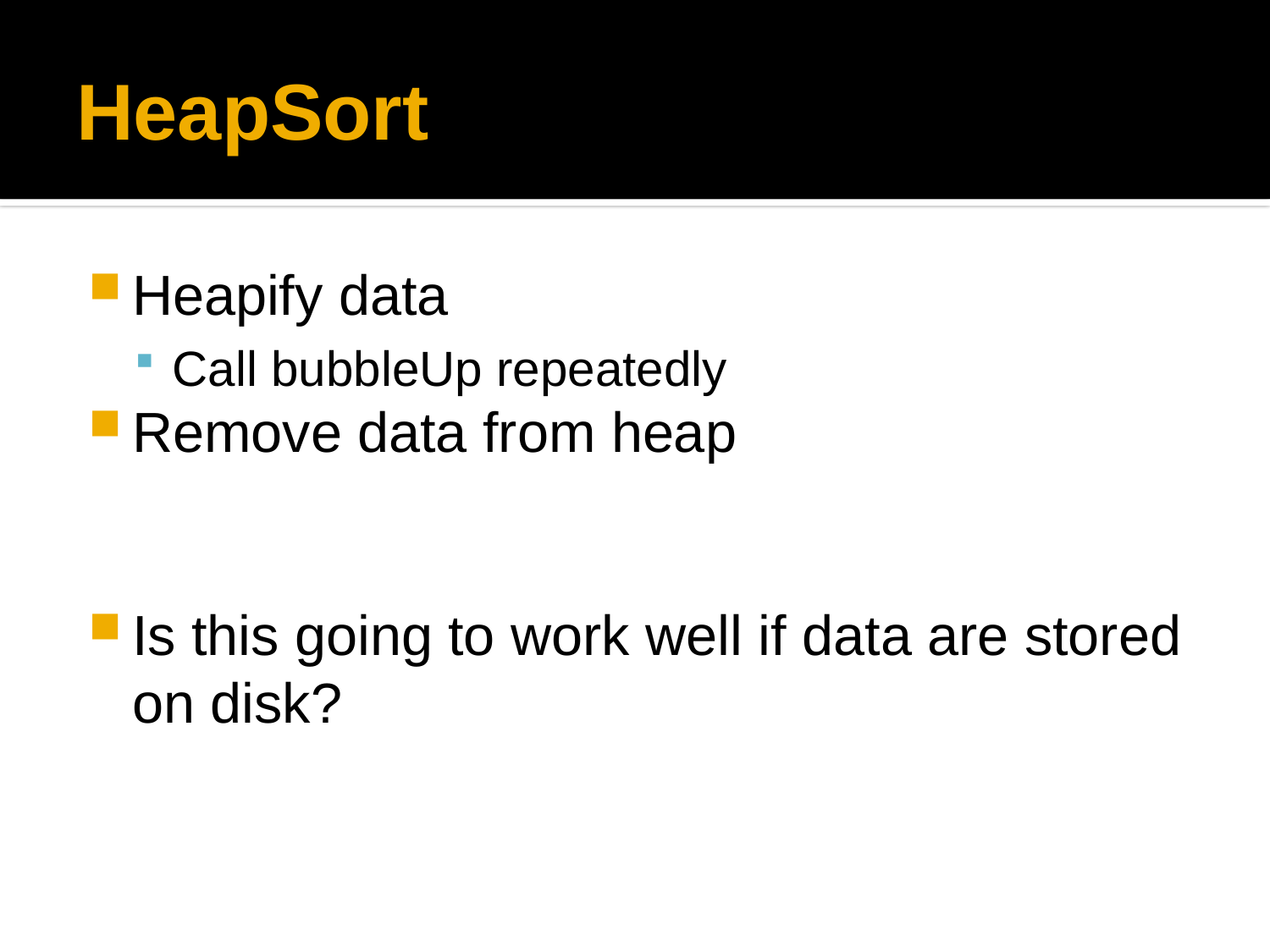

# HeapSort
Heapify data
Call bubbleUp repeatedly
Remove data from heap

Is this going to work well if data are stored on disk?